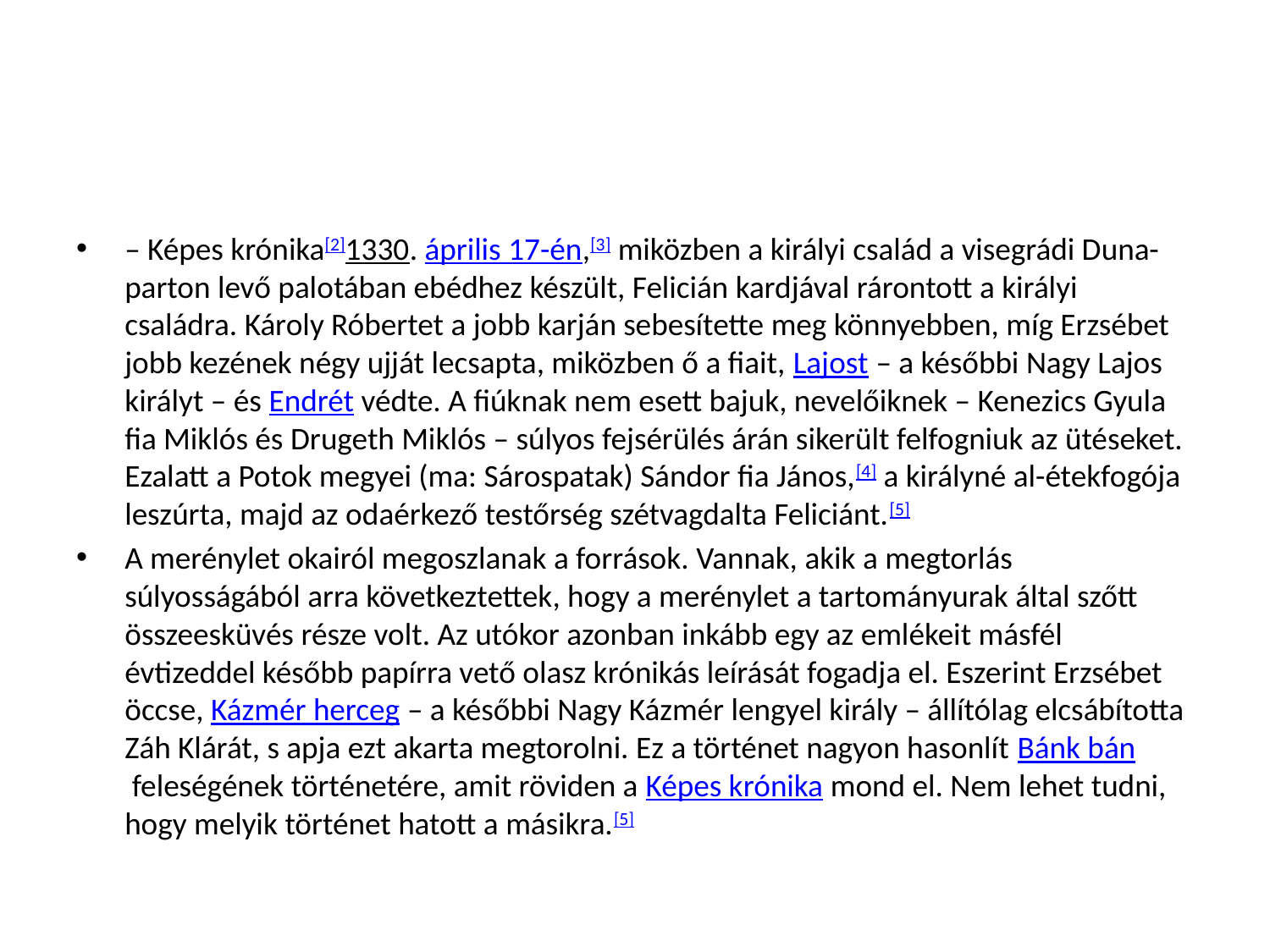

#
– Képes krónika[2]1330. április 17-én,[3] miközben a királyi család a visegrádi Duna-parton levő palotában ebédhez készült, Felicián kardjával rárontott a királyi családra. Károly Róbertet a jobb karján sebesítette meg könnyebben, míg Erzsébet jobb kezének négy ujját lecsapta, miközben ő a fiait, Lajost – a későbbi Nagy Lajos királyt – és Endrét védte. A fiúknak nem esett bajuk, nevelőiknek – Kenezics Gyula fia Miklós és Drugeth Miklós – súlyos fejsérülés árán sikerült felfogniuk az ütéseket. Ezalatt a Potok megyei (ma: Sárospatak) Sándor fia János,[4] a királyné al-étekfogója leszúrta, majd az odaérkező testőrség szétvagdalta Feliciánt.[5]
A merénylet okairól megoszlanak a források. Vannak, akik a megtorlás súlyosságából arra következtettek, hogy a merénylet a tartományurak által szőtt összeesküvés része volt. Az utókor azonban inkább egy az emlékeit másfél évtizeddel később papírra vető olasz krónikás leírását fogadja el. Eszerint Erzsébet öccse, Kázmér herceg – a későbbi Nagy Kázmér lengyel király – állítólag elcsábította Záh Klárát, s apja ezt akarta megtorolni. Ez a történet nagyon hasonlít Bánk bán feleségének történetére, amit röviden a Képes krónika mond el. Nem lehet tudni, hogy melyik történet hatott a másikra.[5]